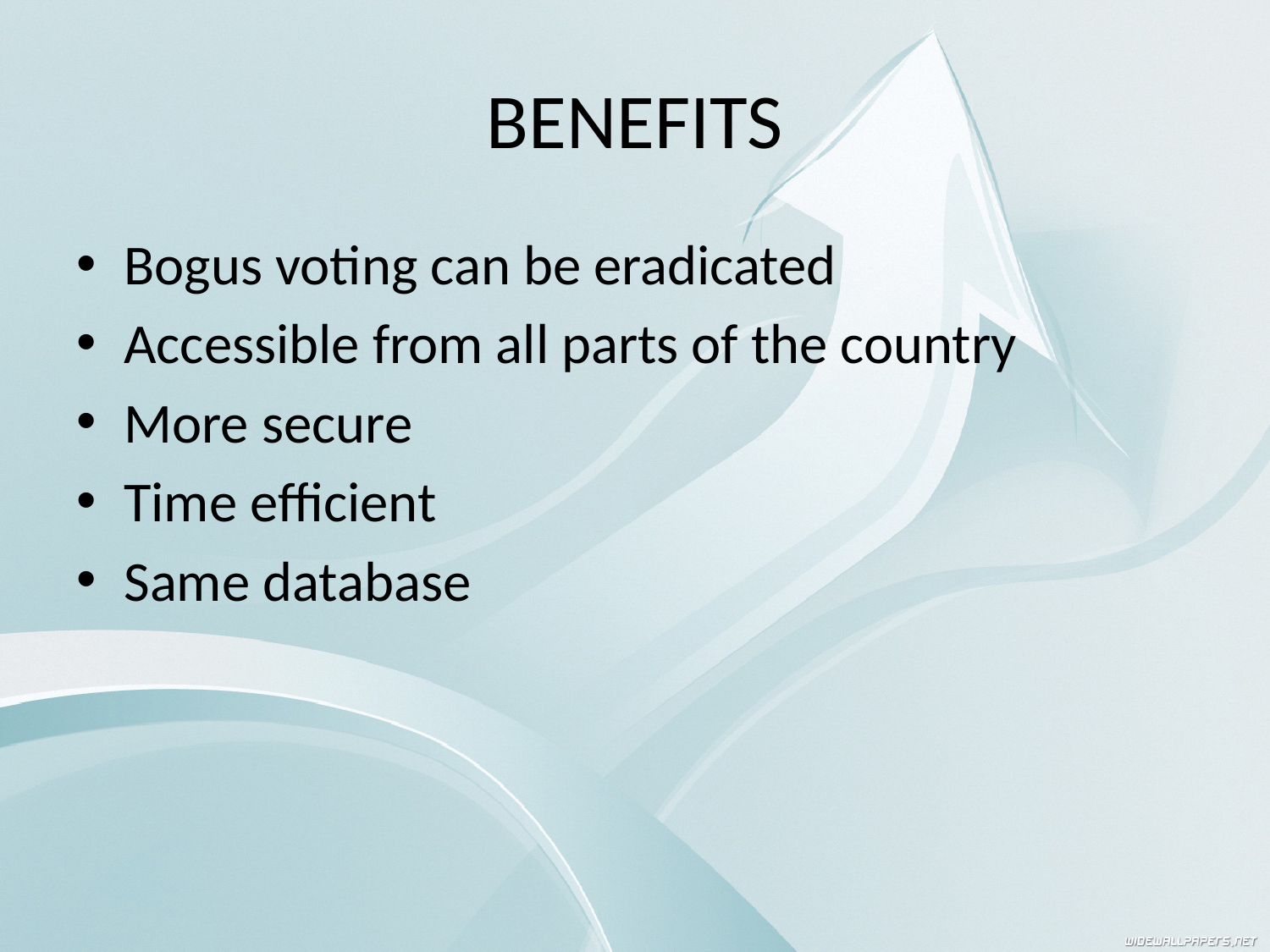

# BENEFITS
Bogus voting can be eradicated
Accessible from all parts of the country
More secure
Time efficient
Same database